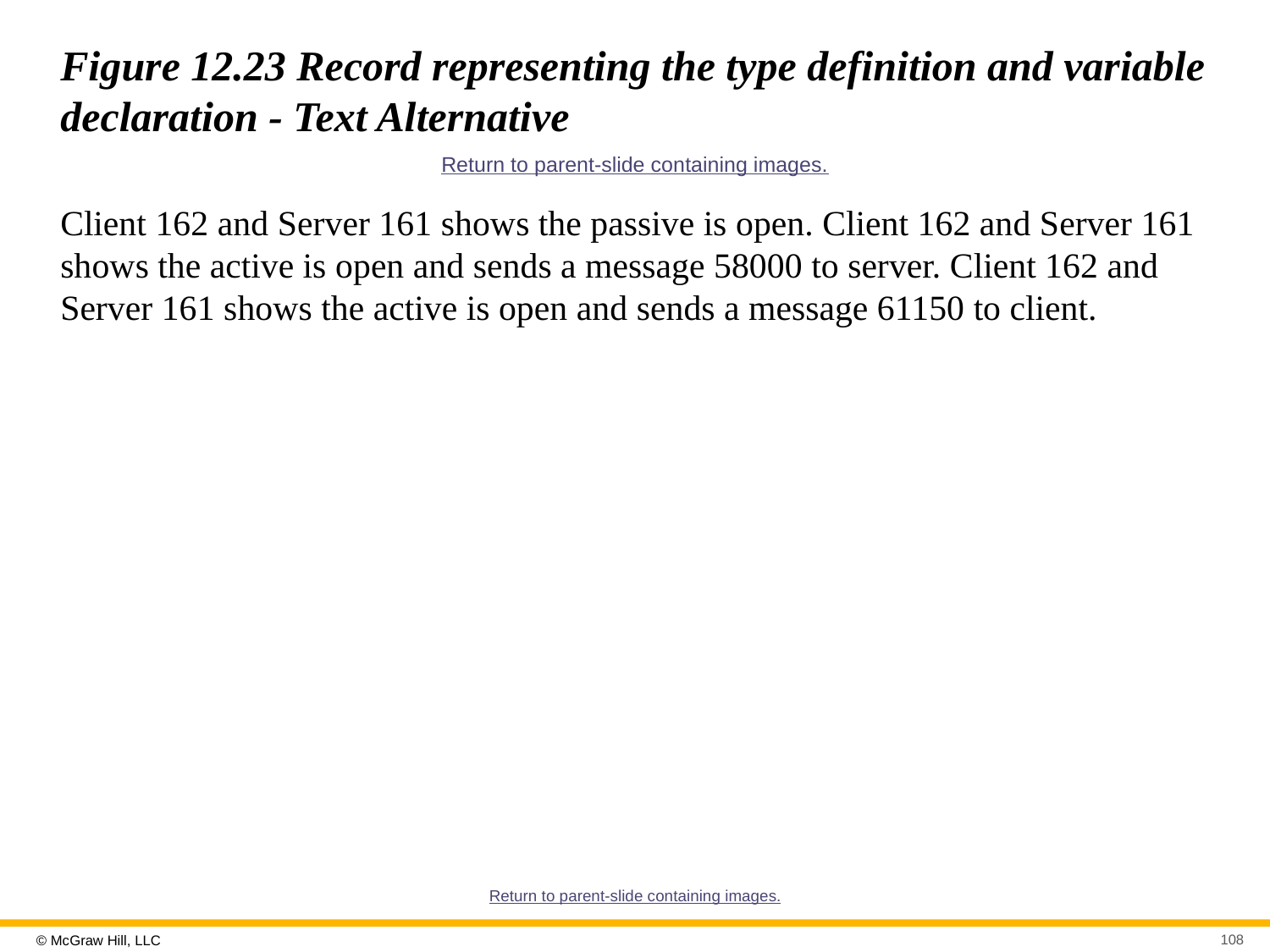

# Figure 12.23 Record representing the type definition and variable declaration - Text Alternative
Return to parent-slide containing images.
Client 162 and Server 161 shows the passive is open. Client 162 and Server 161 shows the active is open and sends a message 58000 to server. Client 162 and Server 161 shows the active is open and sends a message 61150 to client.
Return to parent-slide containing images.
108